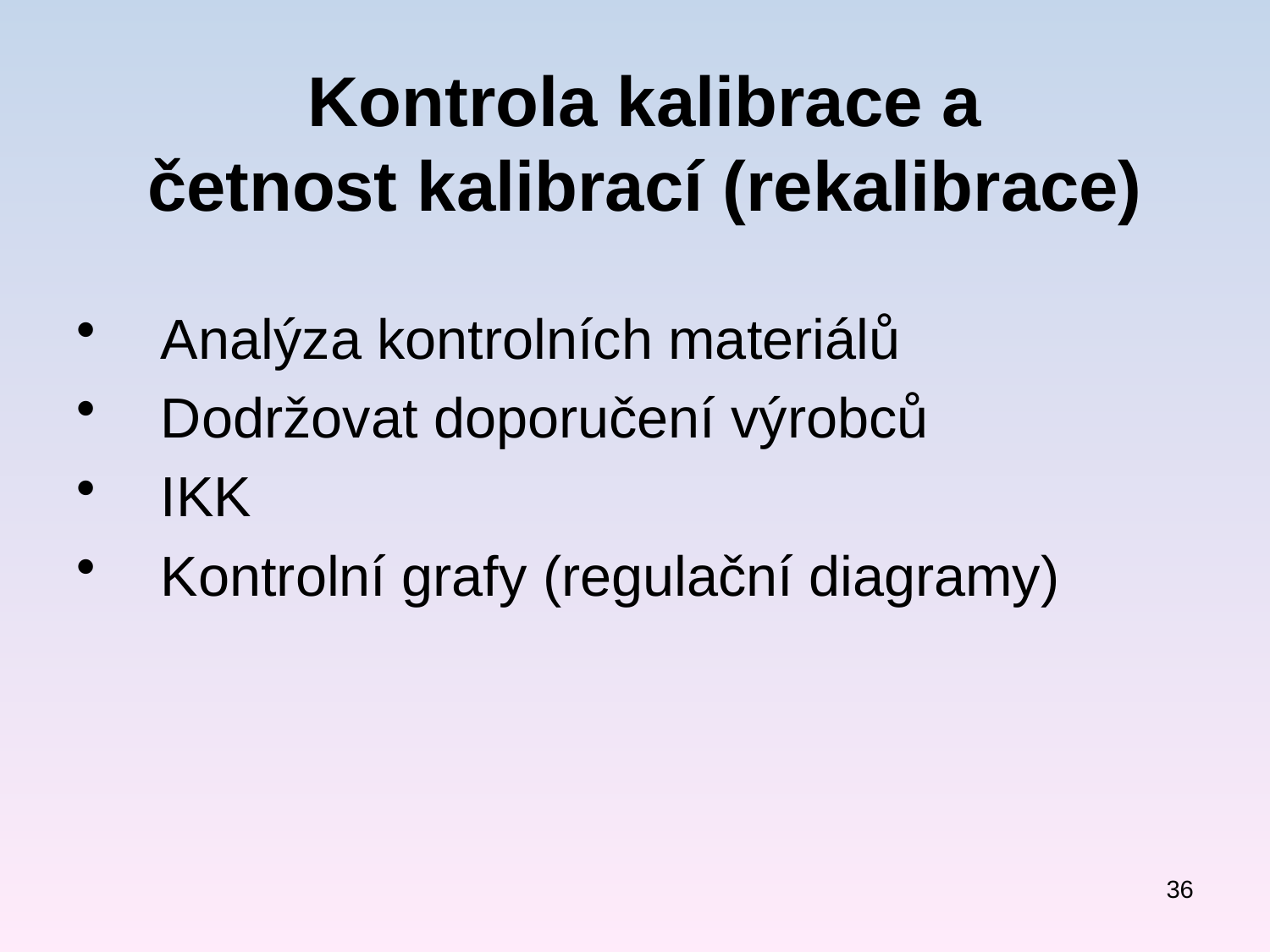

# Kontrola kalibrace a četnost kalibrací (rekalibrace)
Analýza kontrolních materiálů
Dodržovat doporučení výrobců
IKK
Kontrolní grafy (regulační diagramy)
36